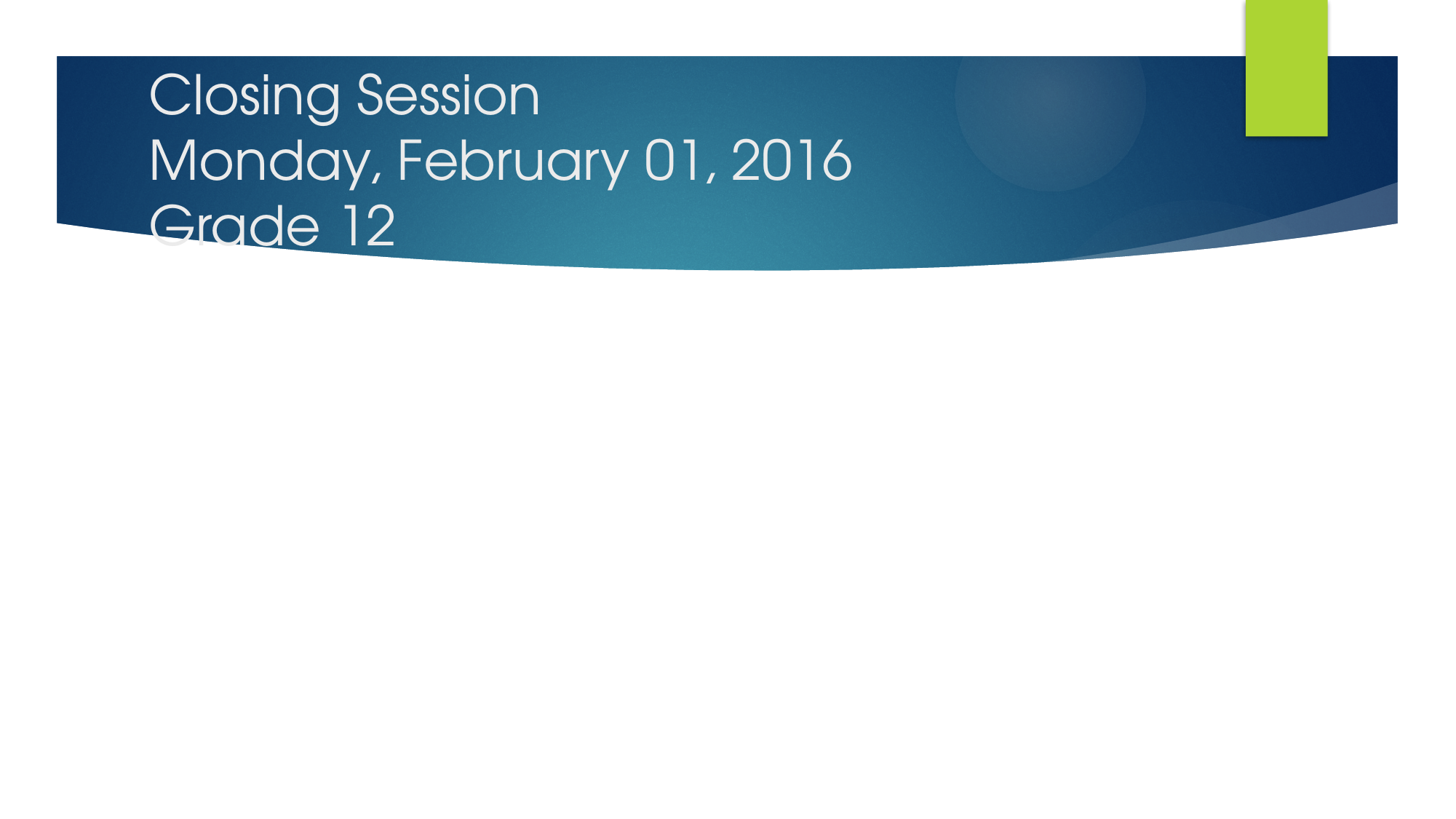

# Closing Session Monday, February 01, 2016 Grade 12